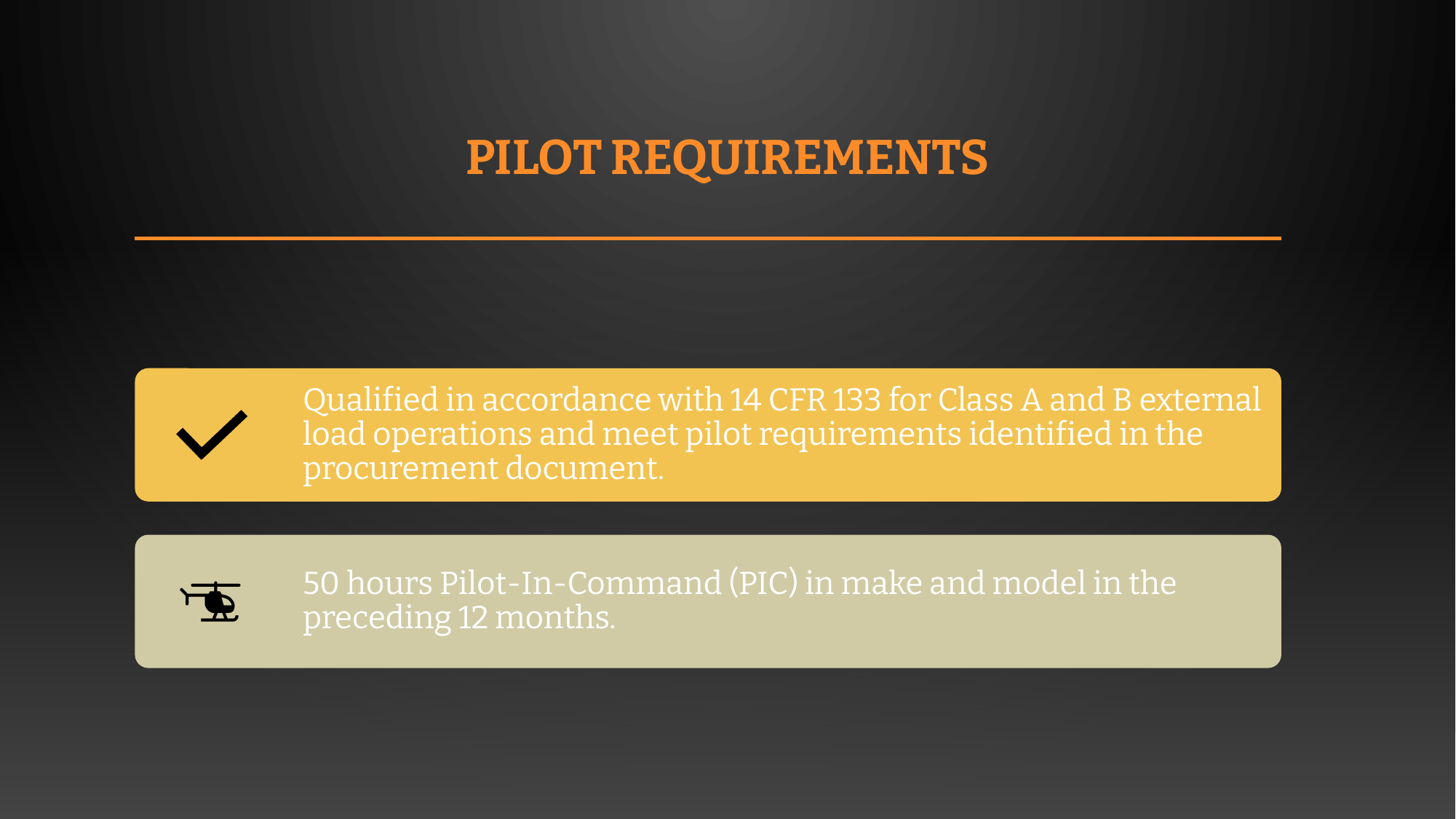

# PILOT REQUIREMENTS

Qualified in accordance with 14 CFR 133 for Class A and B external load operations and meet pilot requirements identified in the procurement document.
50 hours Pilot-In-Command (PIC) in make and model in the preceding 12 months.